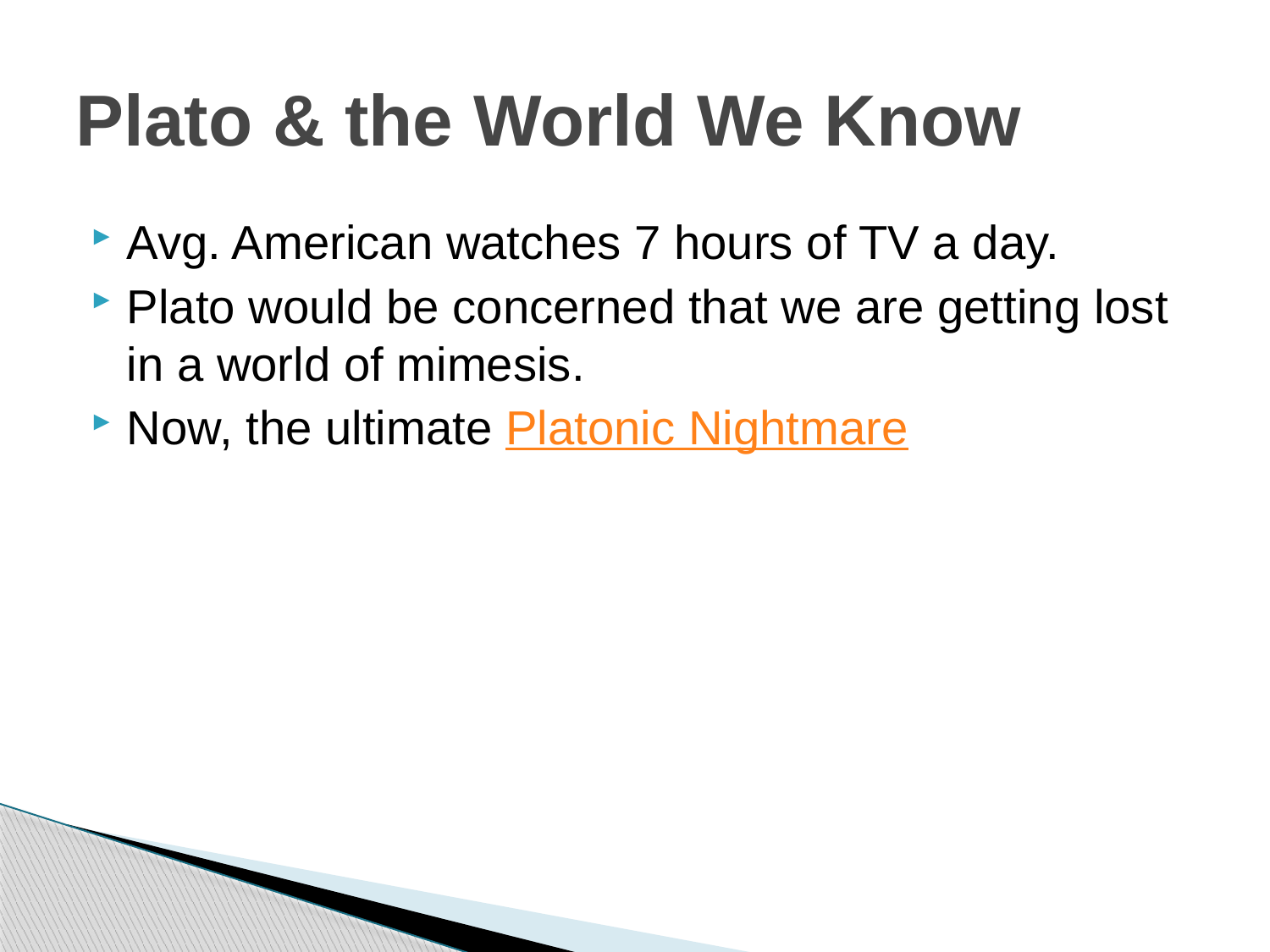

# Plato & the World We Know
Avg. American watches 7 hours of TV a day.
Plato would be concerned that we are getting lost in a world of mimesis.
Now, the ultimate Platonic Nightmare